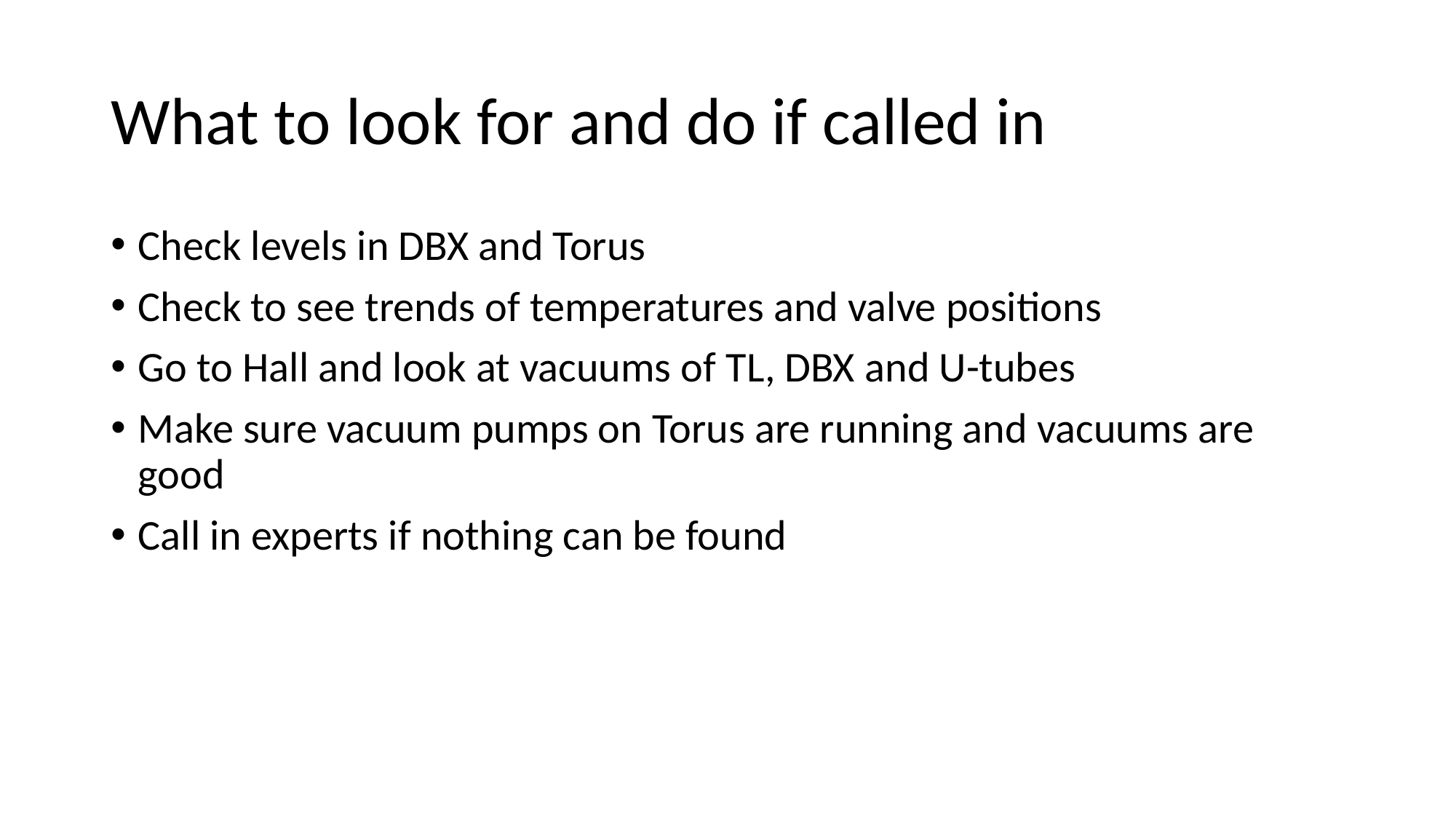

# What to look for and do if called in
Check levels in DBX and Torus
Check to see trends of temperatures and valve positions
Go to Hall and look at vacuums of TL, DBX and U-tubes
Make sure vacuum pumps on Torus are running and vacuums are good
Call in experts if nothing can be found